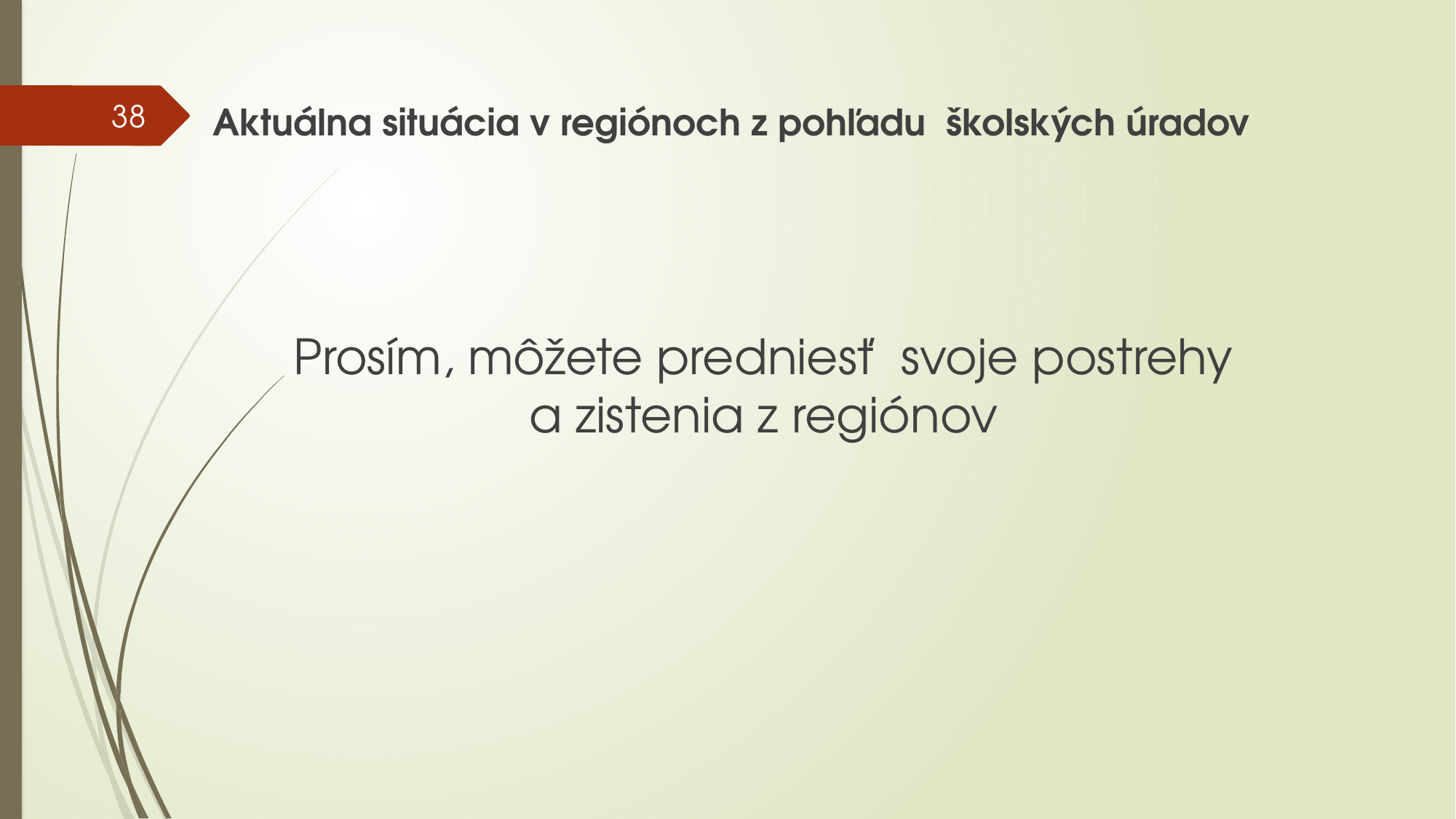

38
# Aktuálna situácia v regiónoch z pohľadu  školských úradov

Prosím, môžete predniesť  svoje postrehy a zistenia z regiónov